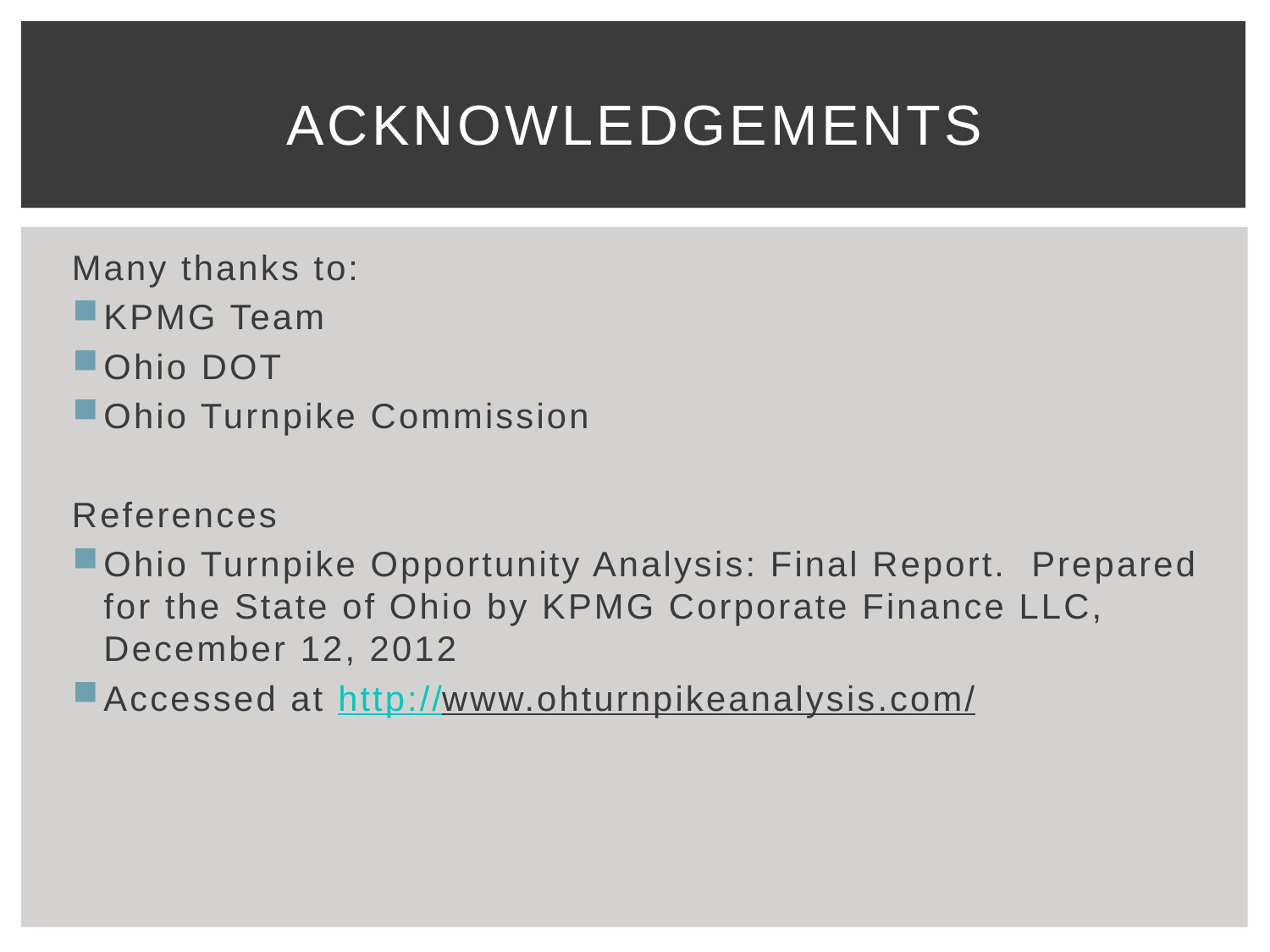

# Acknowledgements
Many thanks to:
KPMG Team
Ohio DOT
Ohio Turnpike Commission

References
Ohio Turnpike Opportunity Analysis: Final Report.  Prepared for the State of Ohio by KPMG Corporate Finance LLC, December 12, 2012
Accessed at http://www.ohturnpikeanalysis.com/